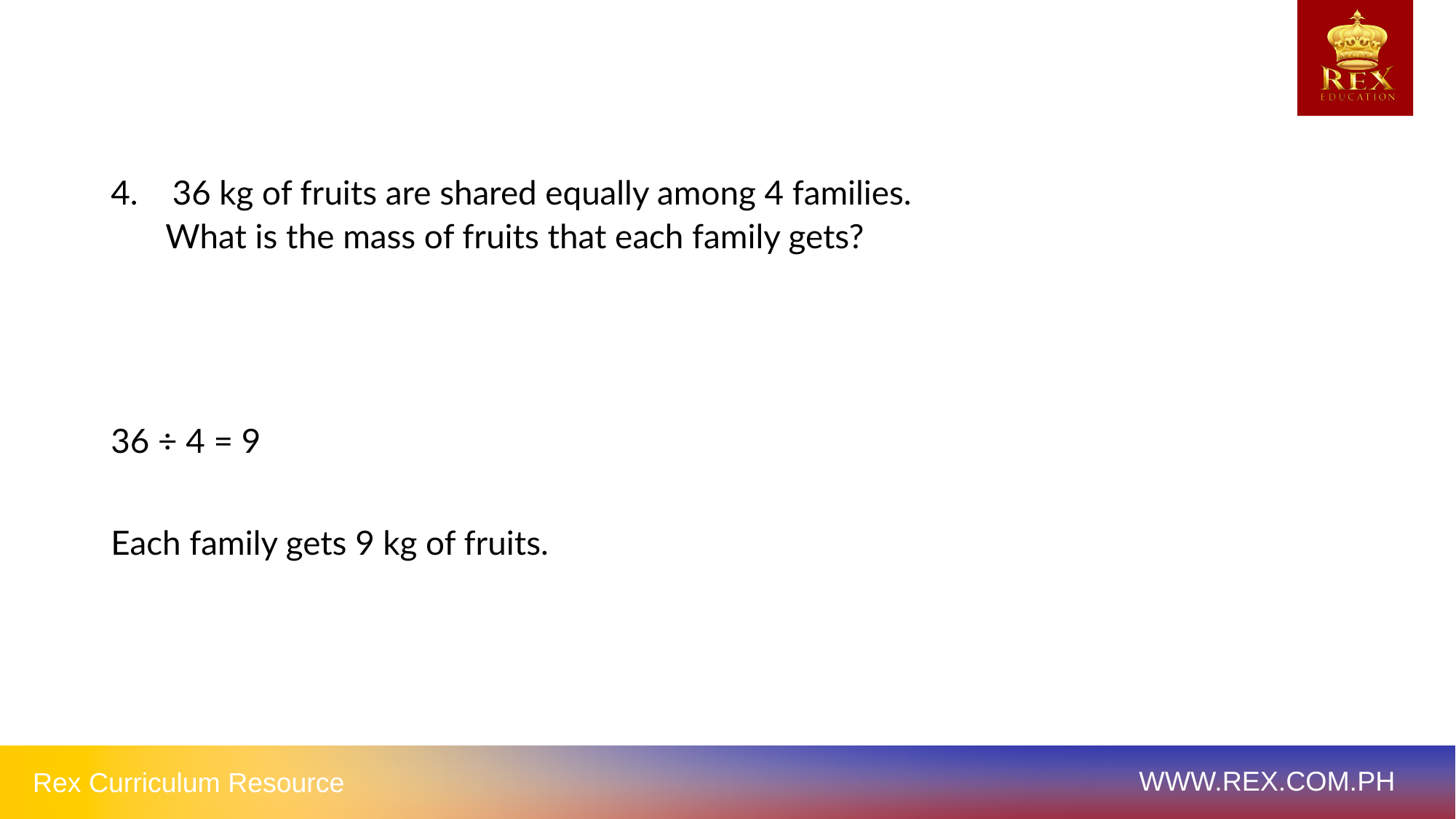

36 kg of fruits are shared equally among 4 families.
What is the mass of fruits that each family gets?

36 ÷ 4 = 9

Each family gets 9 kg of fruits.